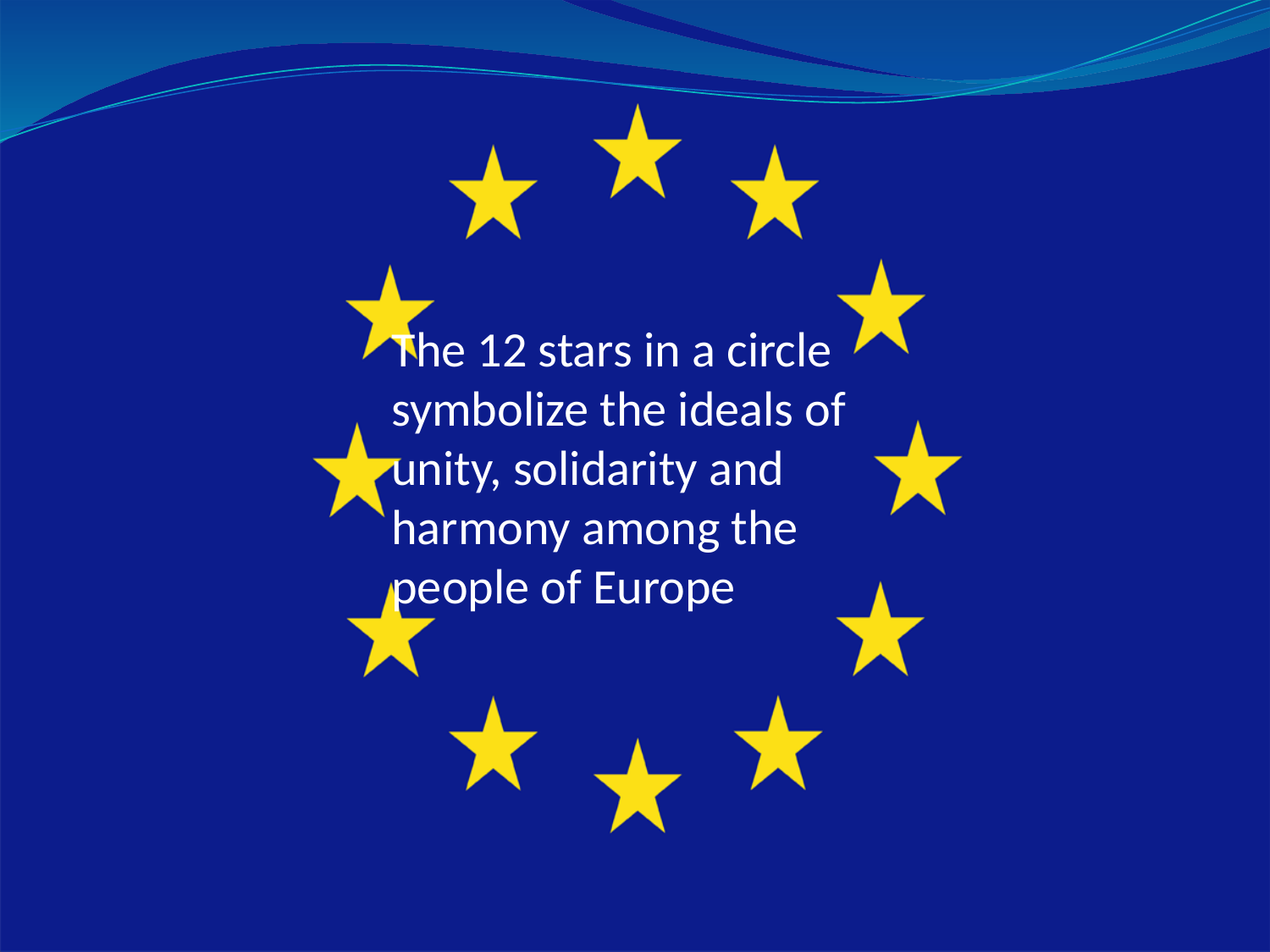

# The 12 stars in a circle symbolize the ideals of unity, solidarity and harmony among the people of Europe